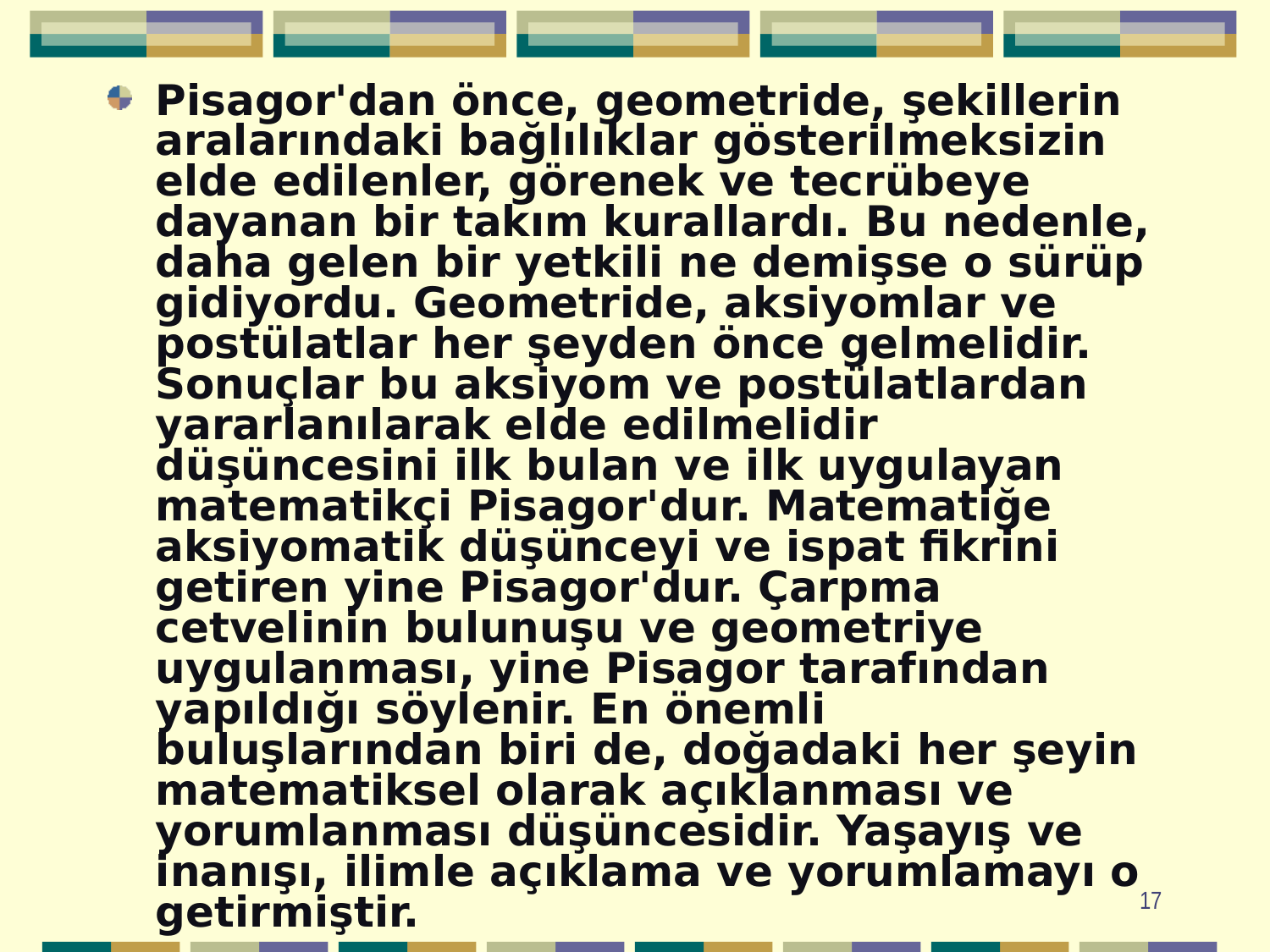

Pisagor'dan önce, geometride, şekillerin aralarındaki bağlılıklar gösterilmeksizin elde edilenler, görenek ve tecrübeye dayanan bir takım kurallardı. Bu nedenle, daha gelen bir yetkili ne demişse o sürüp gidiyordu. Geometride, aksiyomlar ve postülatlar her şeyden önce gelmelidir. Sonuçlar bu aksiyom ve postülatlardan yararlanılarak elde edilmelidir düşüncesini ilk bulan ve ilk uygulayan matematikçi Pisagor'dur. Matematiğe aksiyomatik düşünceyi ve ispat fikrini getiren yine Pisagor'dur. Çarpma cetvelinin bulunuşu ve geometriye uygulanması, yine Pisagor tarafından yapıldığı söylenir. En önemli buluşlarından biri de, doğadaki her şeyin matematiksel olarak açıklanması ve yorumlanması düşüncesidir. Yaşayış ve inanışı, ilimle açıklama ve yorumlamayı o getirmiştir.
17